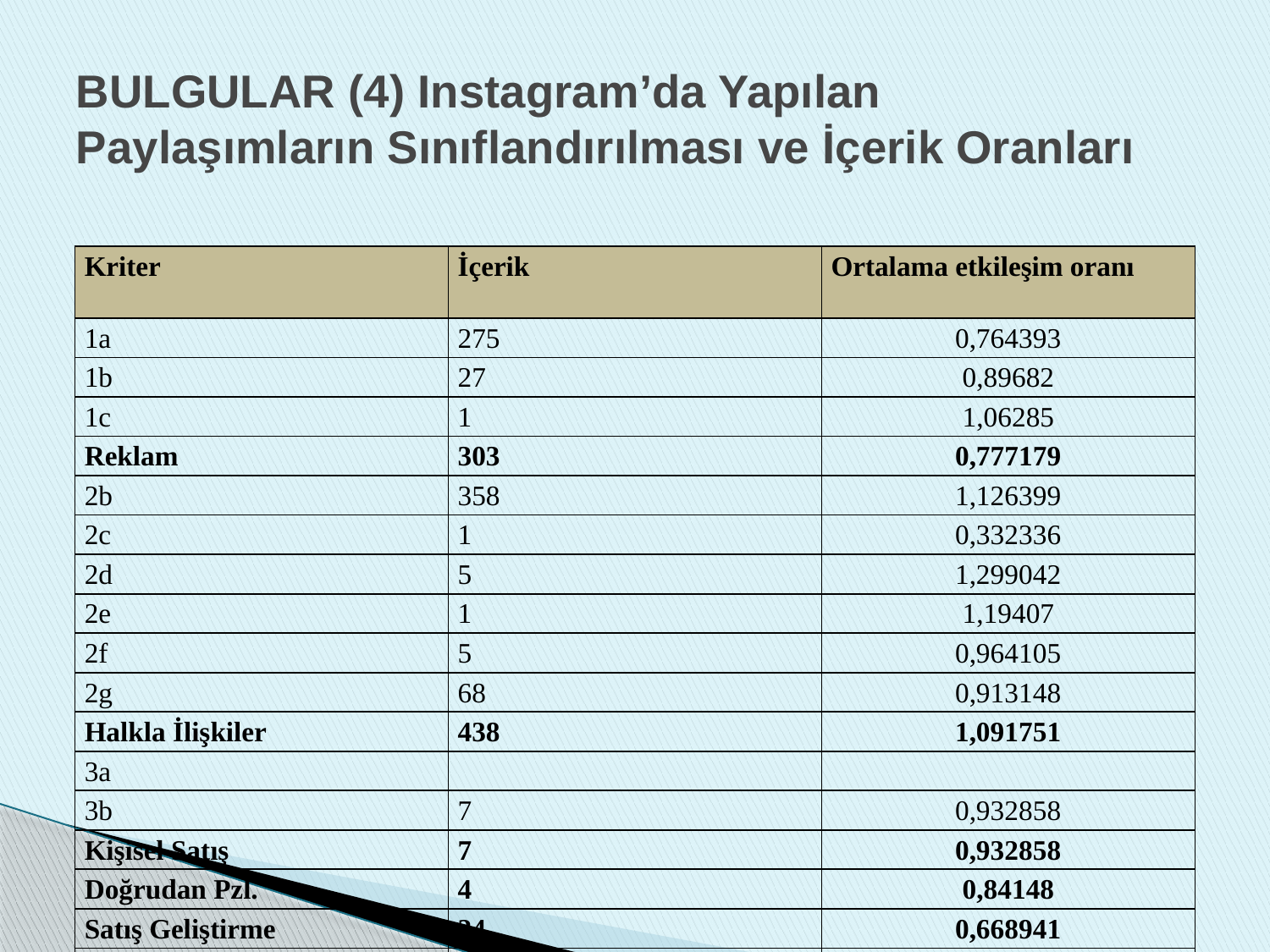

# BULGULAR (4) Instagram’da Yapılan Paylaşımların Sınıflandırılması ve İçerik Oranları
| Kriter | İçerik | Ortalama etkileşim oranı |
| --- | --- | --- |
| 1a | 275 | 0,764393 |
| 1b | 27 | 0,89682 |
| 1c | 1 | 1,06285 |
| Reklam | 303 | 0,777179 |
| 2b | 358 | 1,126399 |
| 2c | 1 | 0,332336 |
| 2d | 5 | 1,299042 |
| 2e | 1 | 1,19407 |
| 2f | 5 | 0,964105 |
| 2g | 68 | 0,913148 |
| Halkla İlişkiler | 438 | 1,091751 |
| 3a |  |  |
| 3b | 7 | 0,932858 |
| Kişisel Satış | 7 | 0,932858 |
| Doğrudan Pzl. | 4 | 0,84148 |
| Satış Geliştirme | 24 | 0,668941 |
| Toplam | 776 |  |